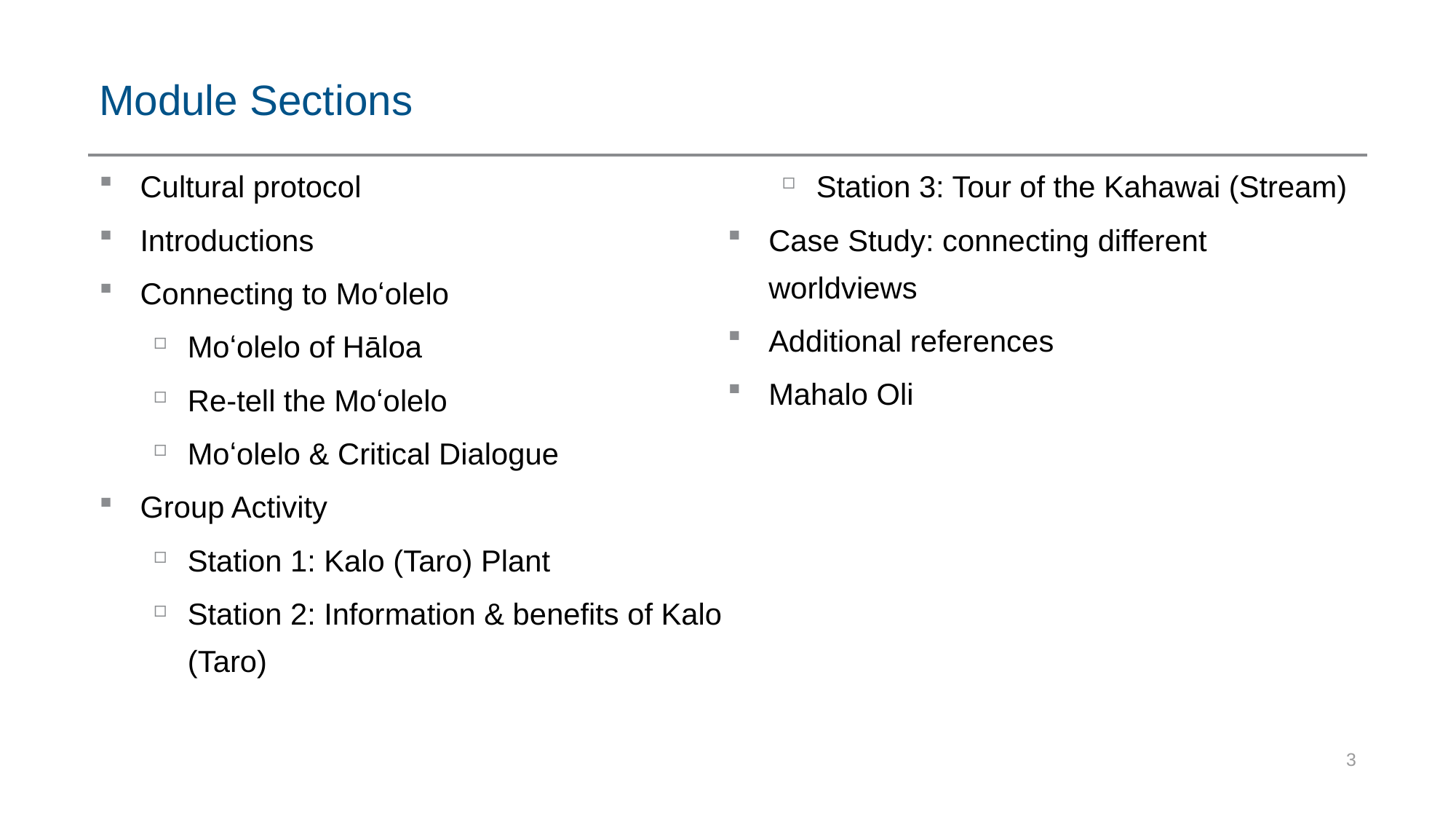

# Module Sections
Cultural protocol
Introductions
Connecting to Moʻolelo
Moʻolelo of Hāloa
Re-tell the Moʻolelo
Moʻolelo & Critical Dialogue
Group Activity
Station 1: Kalo (Taro) Plant
Station 2: Information & benefits of Kalo (Taro)
Station 3: Tour of the Kahawai (Stream)
Case Study: connecting different worldviews
Additional references
Mahalo Oli

3